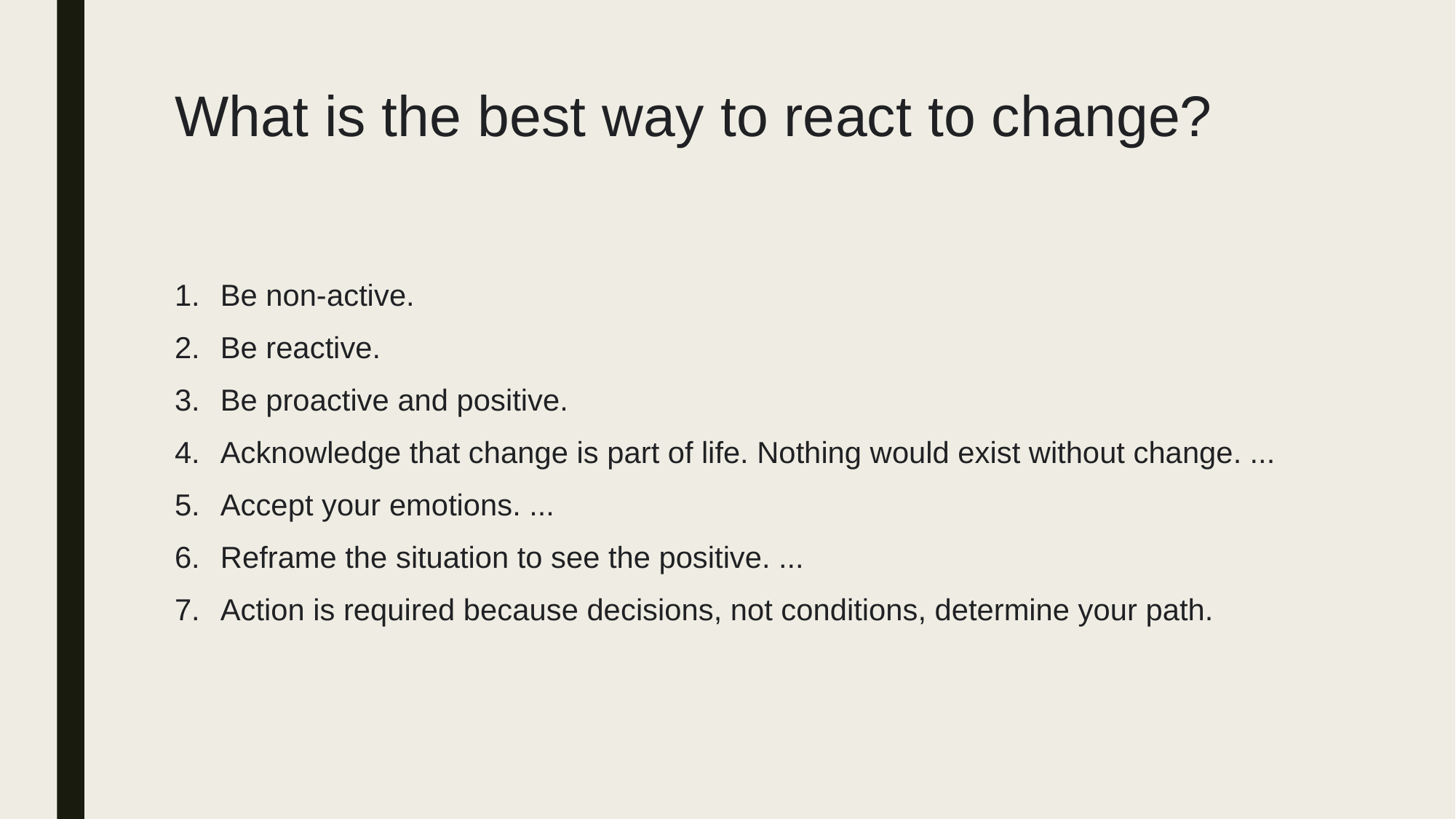

# What is the best way to react to change?
Be non-active.
Be reactive.
Be proactive and positive.
Acknowledge that change is part of life. Nothing would exist without change. ...
Accept your emotions. ...
Reframe the situation to see the positive. ...
Action is required because decisions, not conditions, determine your path.